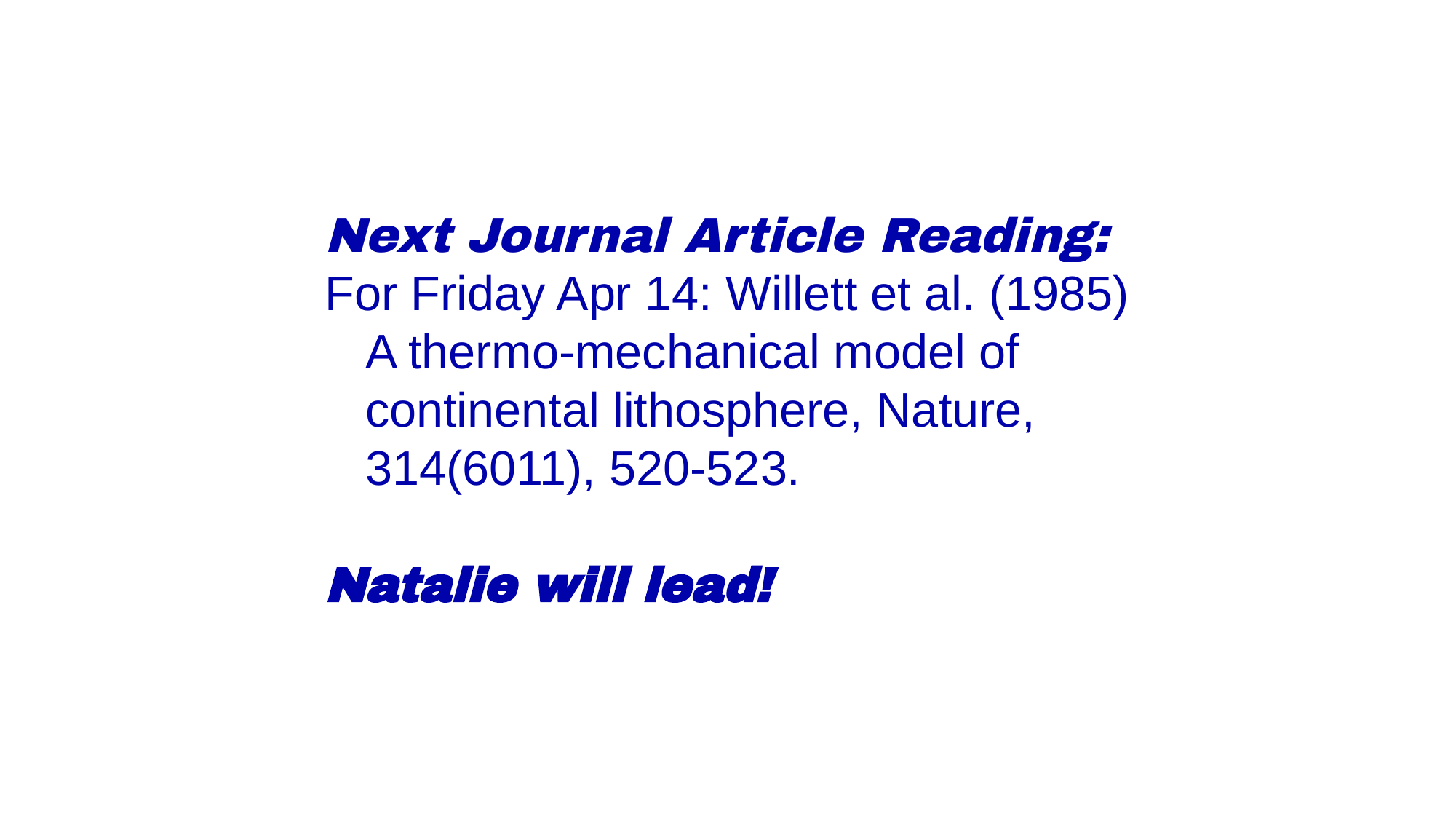

Next Journal Article Reading:
For Friday Apr 14: Willett et al. (1985)
   A thermo-mechanical model of
   continental lithosphere, Nature,
   314(6011), 520-523.

Natalie will lead!